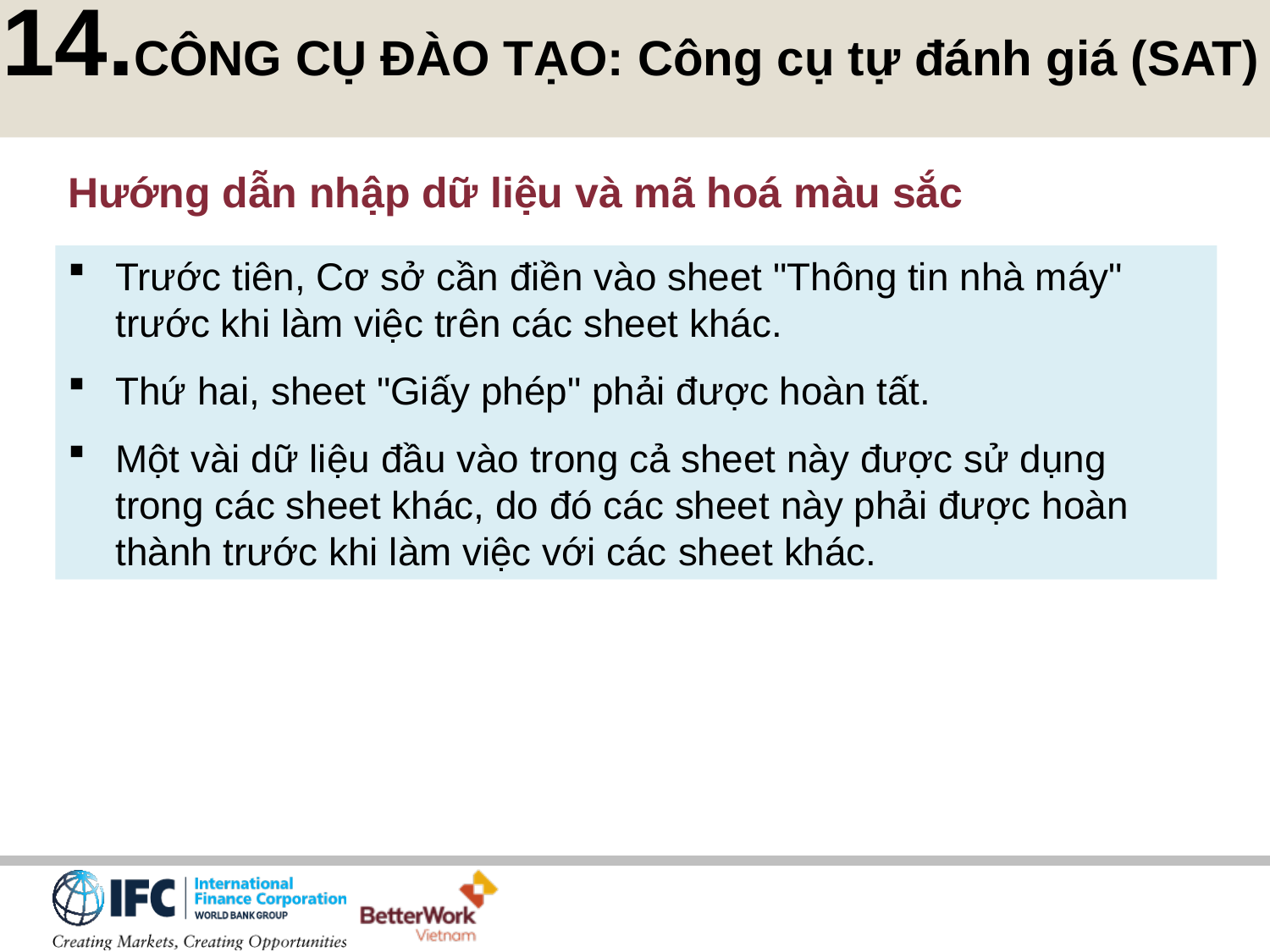

14.CÔNG CỤ ĐÀO TẠO: Công cụ tự đánh giá (SAT)

Hướng dẫn nhập dữ liệu và mã hoá màu sắc

Trước tiên, Cơ sở cần điền vào sheet "Thông tin nhà máy" trước khi làm việc trên các sheet khác.
Thứ hai, sheet "Giấy phép" phải được hoàn tất.
Một vài dữ liệu đầu vào trong cả sheet này được sử dụng trong các sheet khác, do đó các sheet này phải được hoàn thành trước khi làm việc với các sheet khác.